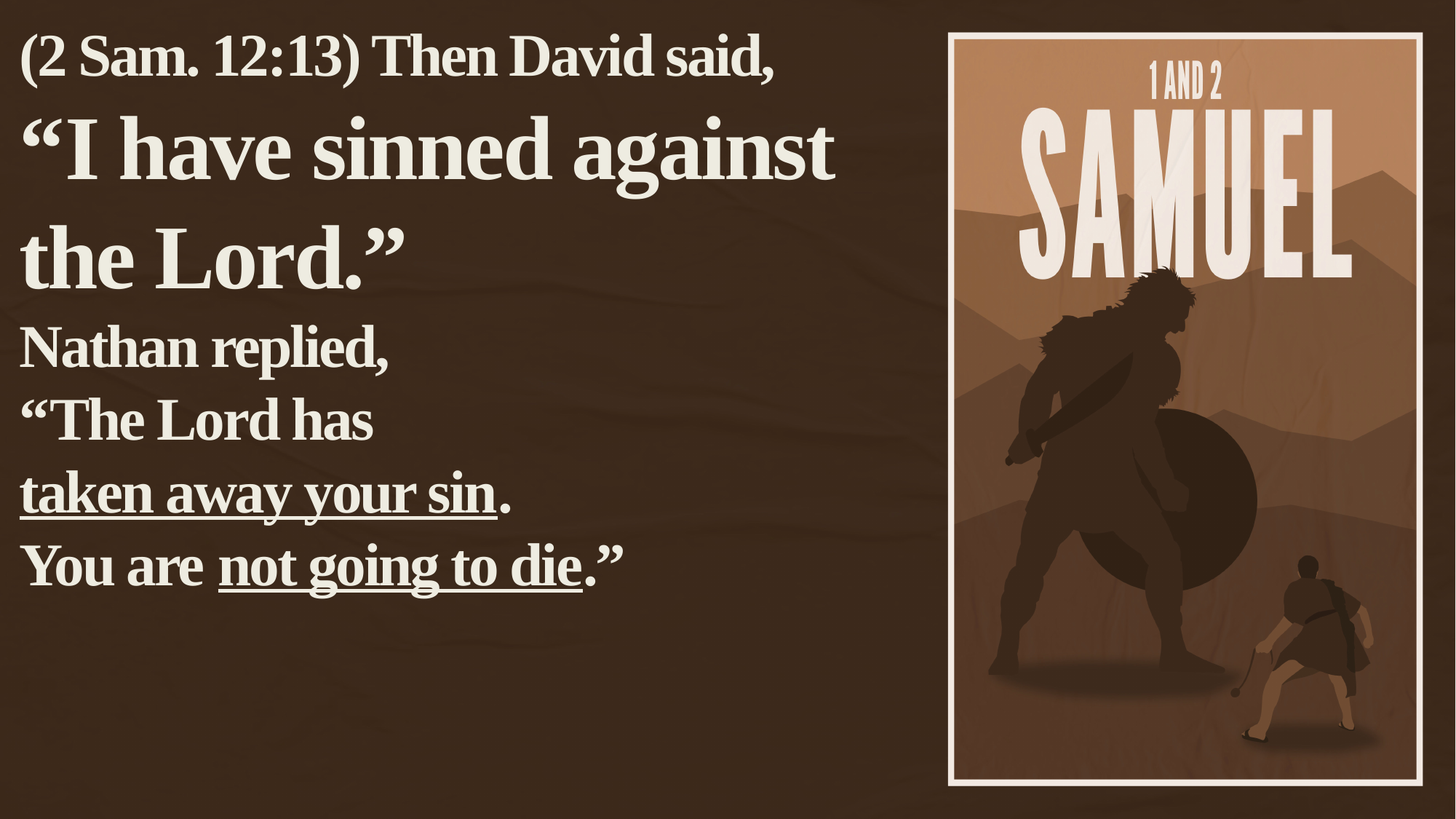

(2 Sam. 12:13) Then David said,
“I have sinned against the Lord.”
Nathan replied,
“The Lord has
taken away your sin.
You are not going to die.”